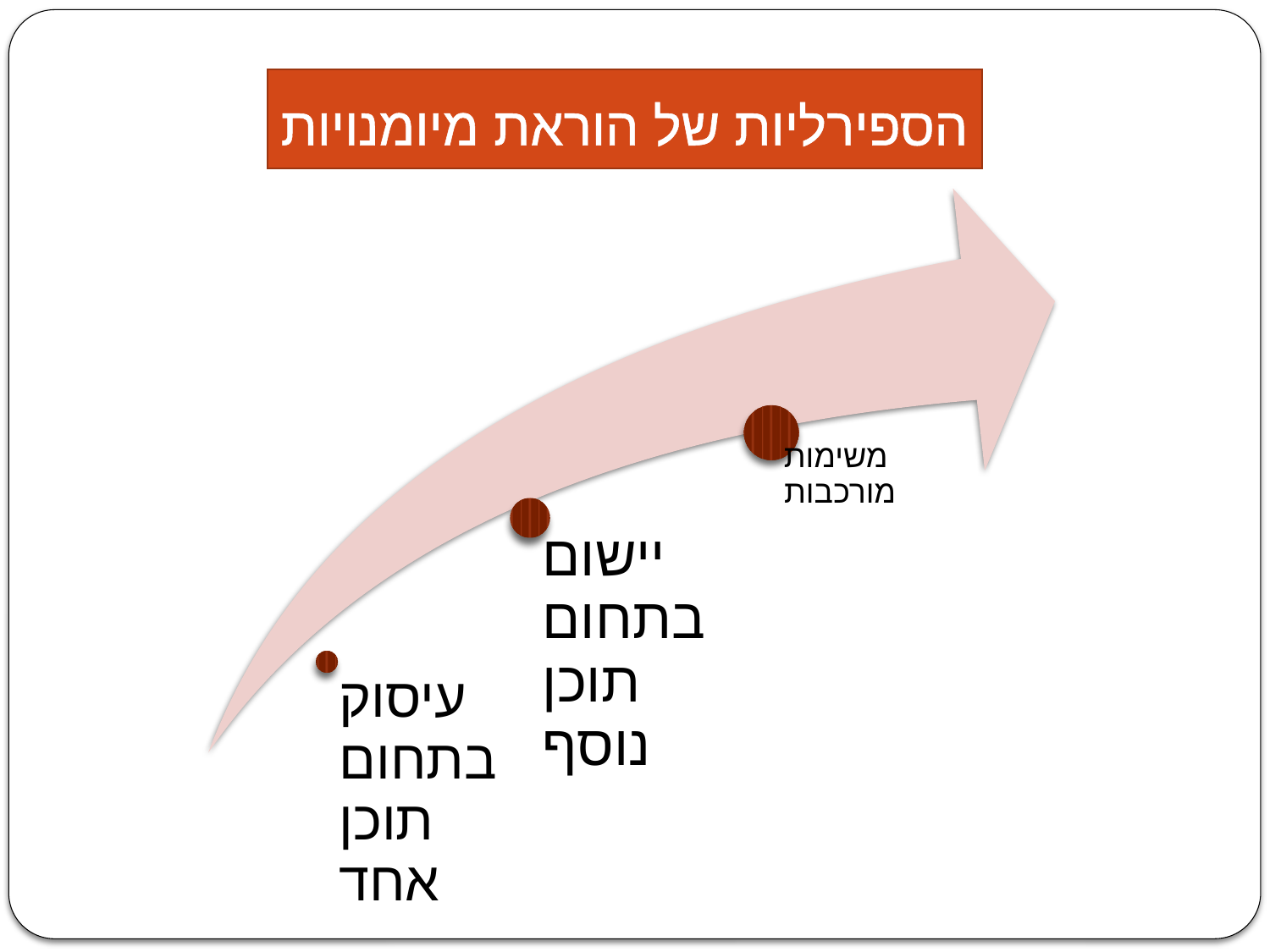

# הספירליות של הוראת מיומנויות
משימות מורכבות